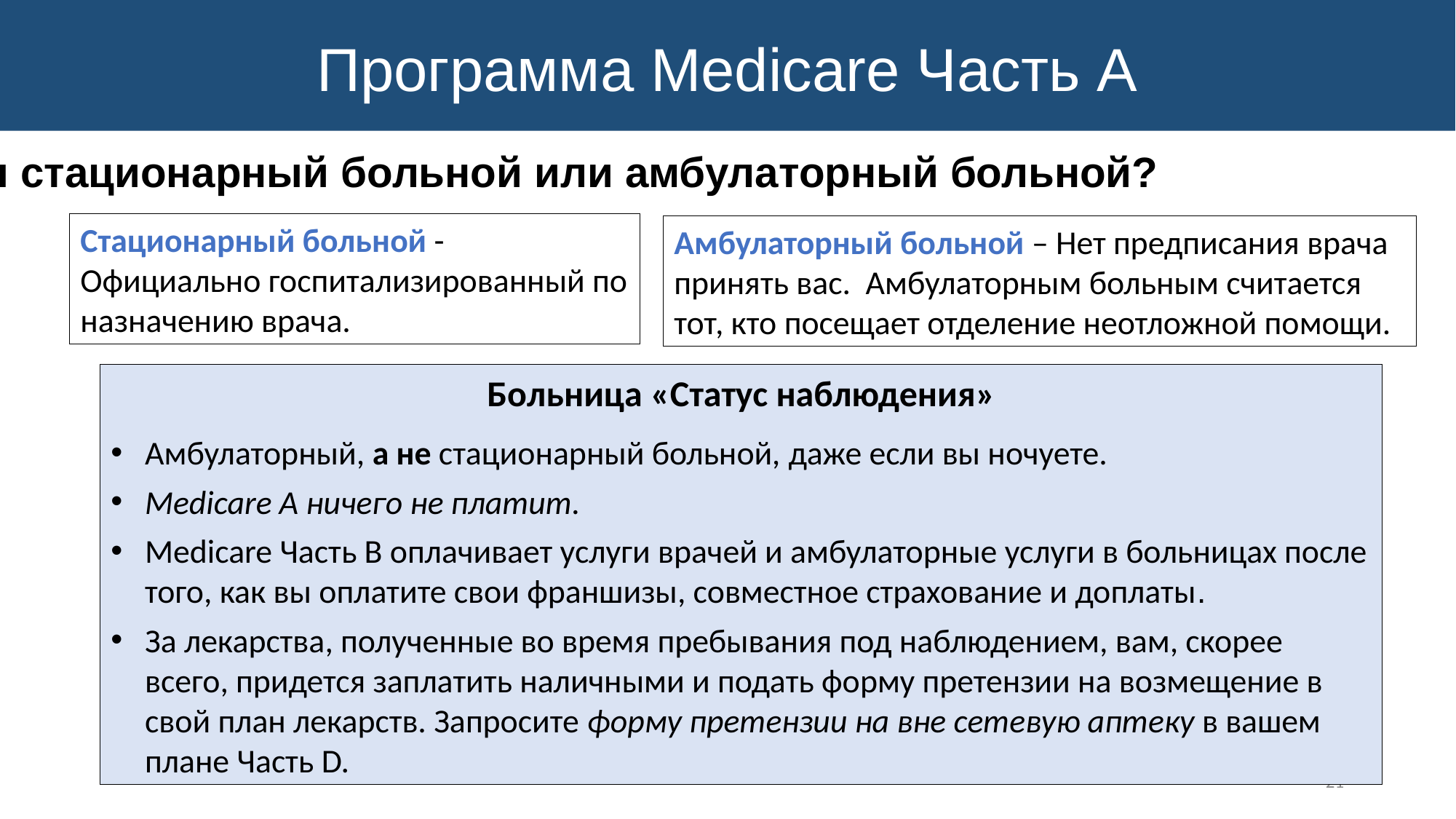

Программа Medicare Часть А

Вы стационарный больной или амбулаторный больной?
Стационарный больной - Официально госпитализированный по назначению врача.
Амбулаторный больной – Нет предписания врача принять вас.  Амбулаторным больным считается тот, кто посещает отделение неотложной помощи.
Больница «Статус наблюдения»

Амбулаторный, а не стационарный больной, даже если вы ночуете.
Medicare A ничего не платит.
Medicare Часть B оплачивает услуги врачей и амбулаторные услуги в больницах после того, как вы оплатите свои франшизы, совместное страхование и доплаты.
За лекарства, полученные во время пребывания под наблюдением, вам, скорее всего, придется заплатить наличными и подать форму претензии на возмещение в свой план лекарств. Запросите форму претензии на вне сетевую аптеку в вашем плане Часть D.
21